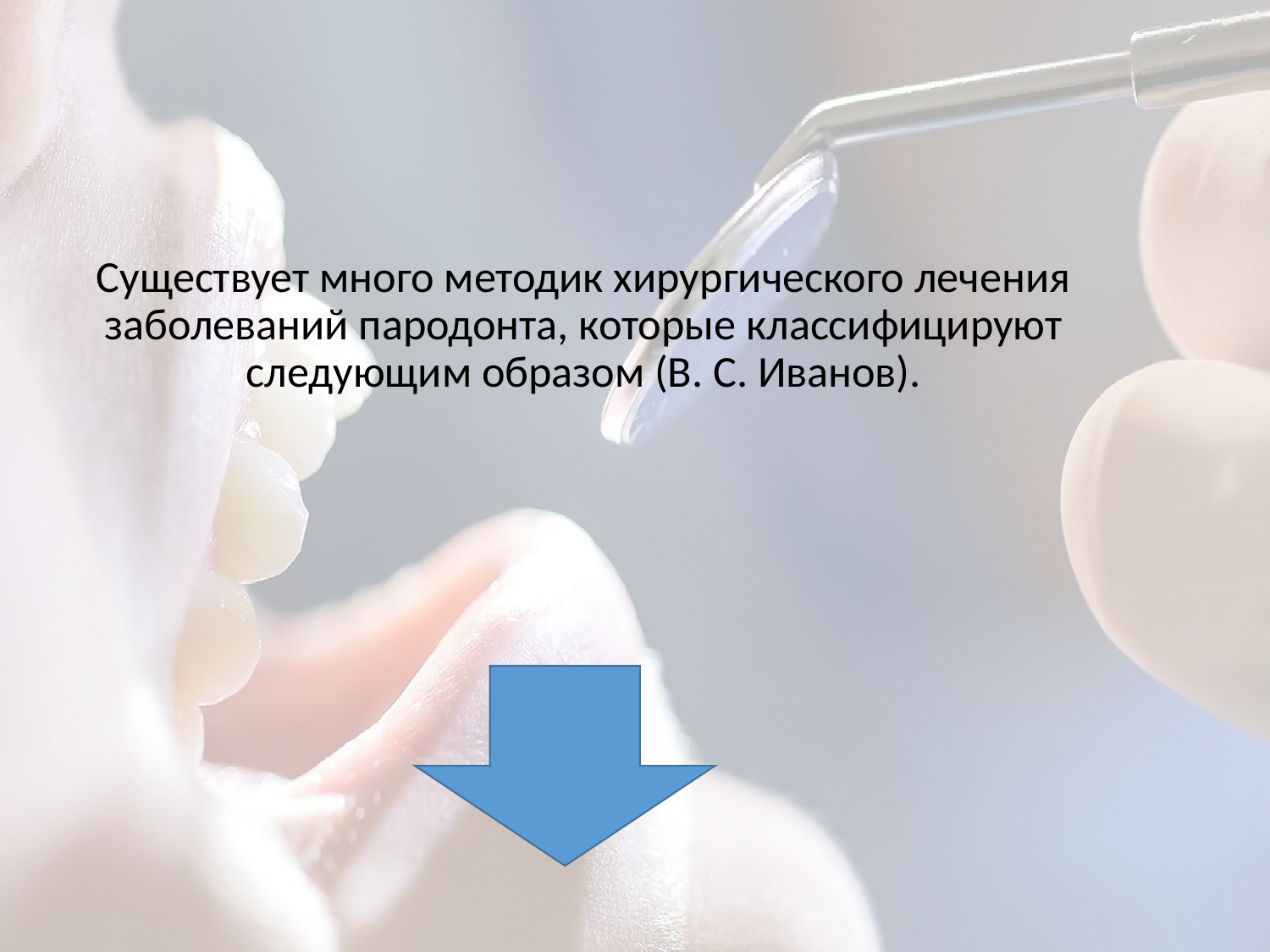

# Существует много методик хирургического лечения заболеваний пародонта, которые классифицируют следующим образом (В. С. Иванов).